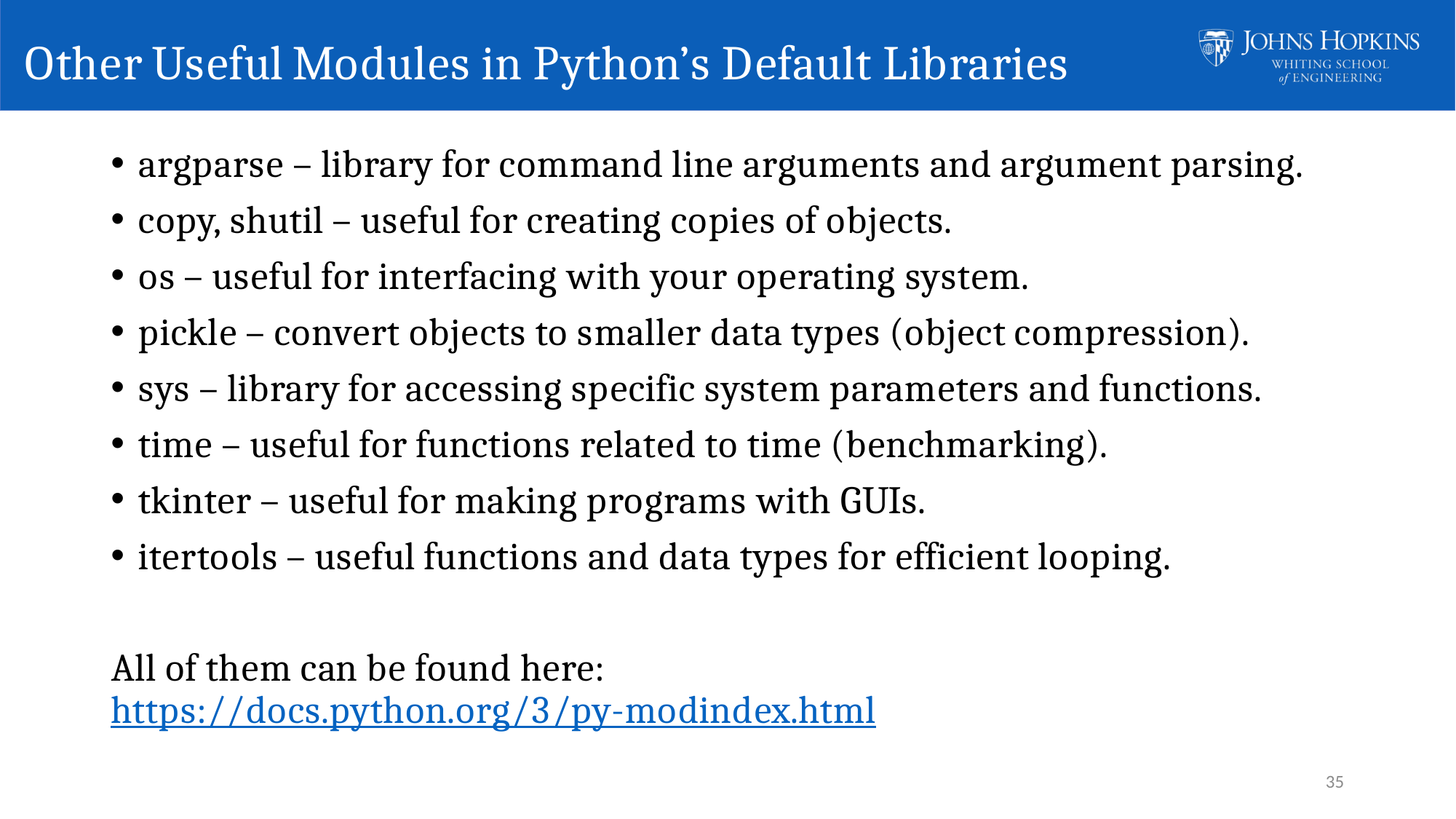

# Other Useful Modules in Python’s Default Libraries
argparse – library for command line arguments and argument parsing.
copy, shutil – useful for creating copies of objects.
os – useful for interfacing with your operating system.
pickle – convert objects to smaller data types (object compression).
sys – library for accessing specific system parameters and functions.
time – useful for functions related to time (benchmarking).
tkinter – useful for making programs with GUIs.
itertools – useful functions and data types for efficient looping.

All of them can be found here: https://docs.python.org/3/py-modindex.html
35